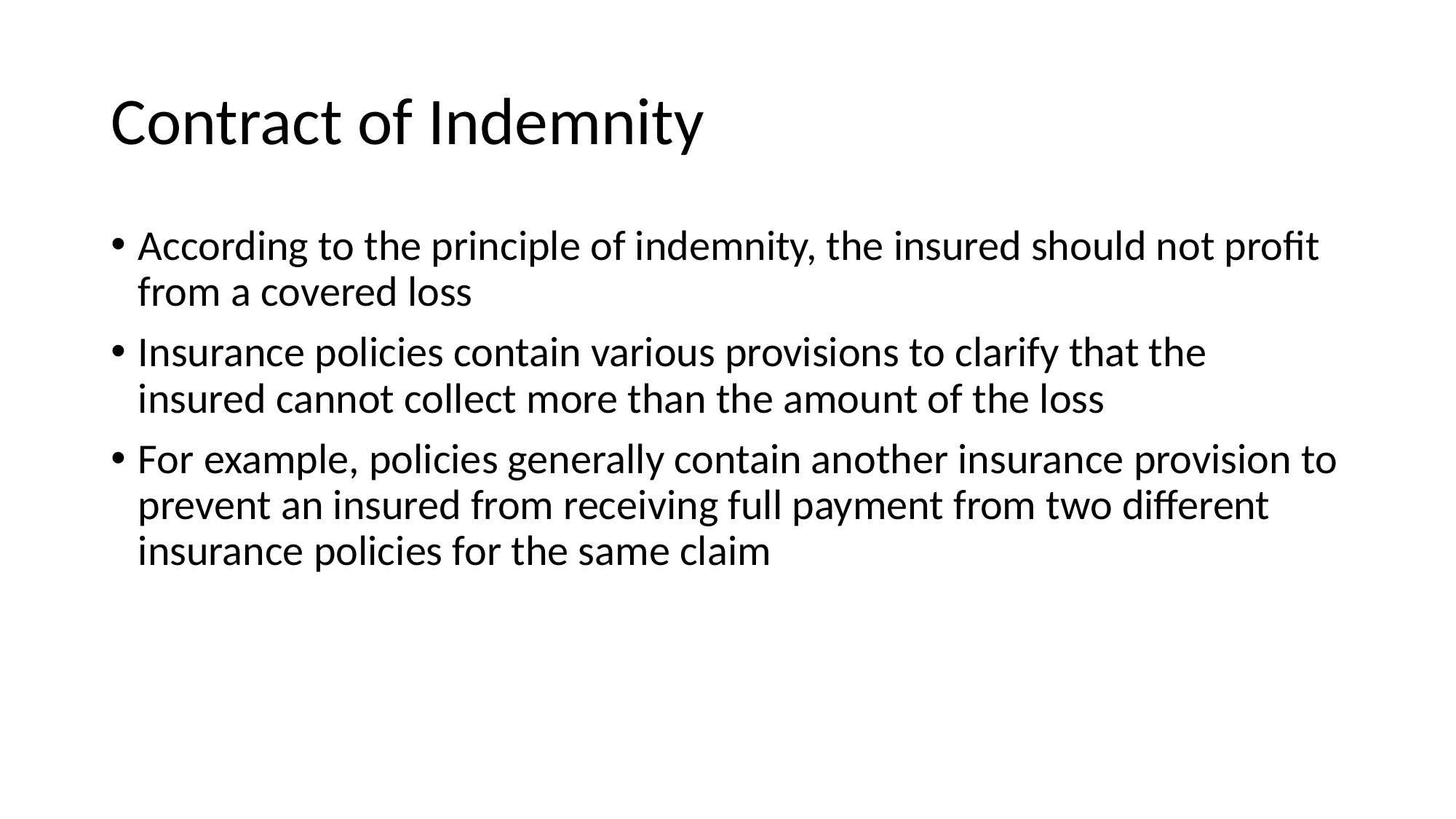

# Contract of Indemnity
According to the principle of indemnity, the insured should not profit from a covered loss
Insurance policies contain various provisions to clarify that the insured cannot collect more than the amount of the loss
For example, policies generally contain another insurance provision to prevent an insured from receiving full payment from two different insurance policies for the same claim